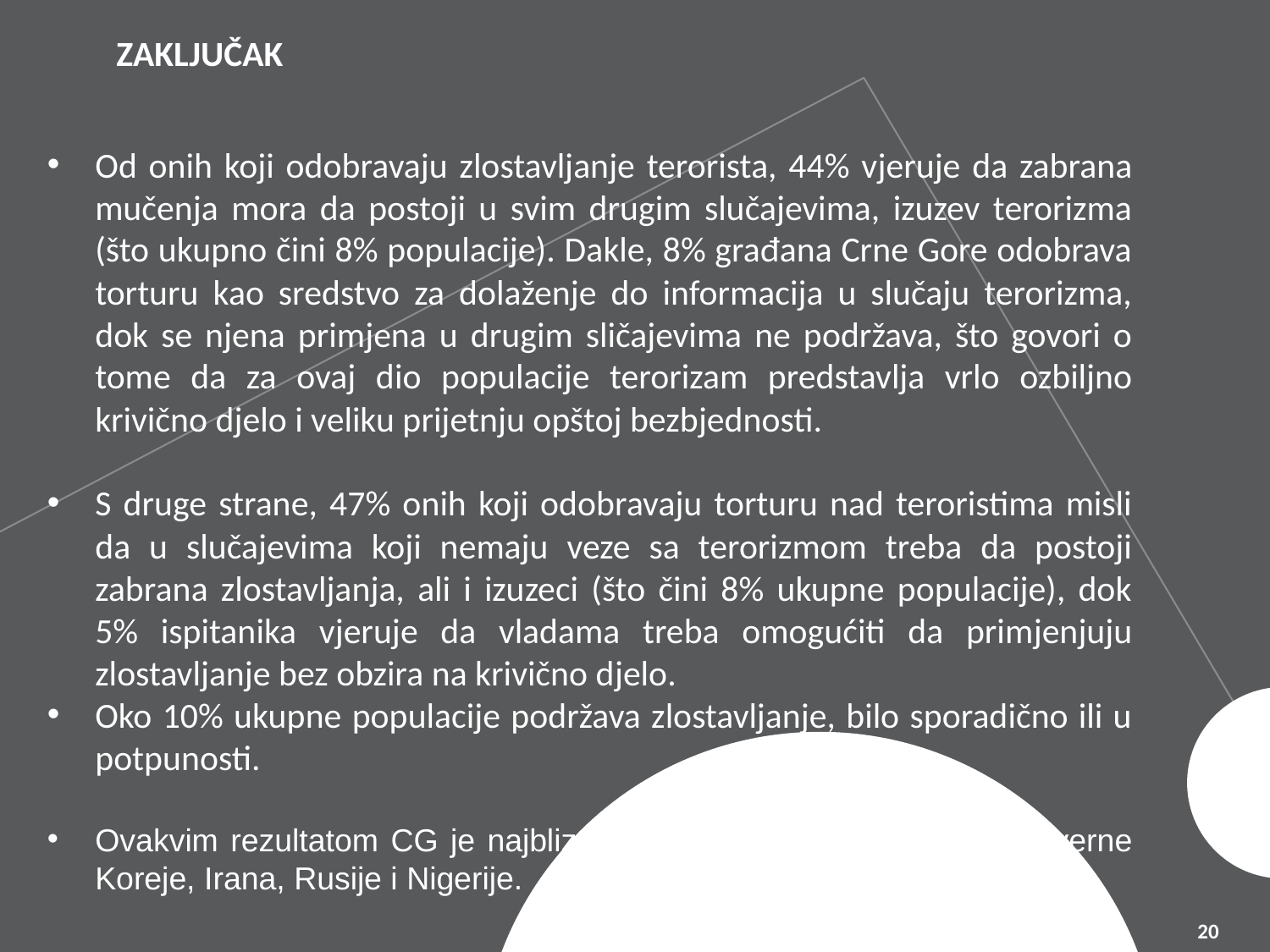

# ZAKLJUČAK
Od onih koji odobravaju zlostavljanje terorista, 44% vjeruje da zabrana mučenja mora da postoji u svim drugim slučajevima, izuzev terorizma (što ukupno čini 8% populacije). Dakle, 8% građana Crne Gore odobrava torturu kao sredstvo za dolaženje do informacija u slučaju terorizma, dok se njena primjena u drugim sličajevima ne podržava, što govori o tome da za ovaj dio populacije terorizam predstavlja vrlo ozbiljno krivično djelo i veliku prijetnju opštoj bezbjednosti.

S druge strane, 47% onih koji odobravaju torturu nad teroristima misli da u slučajevima koji nemaju veze sa terorizmom treba da postoji zabrana zlostavljanja, ali i izuzeci (što čini 8% ukupne populacije), dok 5% ispitanika vjeruje da vladama treba omogućiti da primjenjuju zlostavljanje bez obzira na krivično djelo.
Oko 10% ukupne populacije podržava zlostavljanje, bilo sporadično ili u potpunosti.

Ovakvim rezultatom CG je najbliza stavovima gradjana Egipta, Sjeverne Koreje, Irana, Rusije i Nigerije.
20